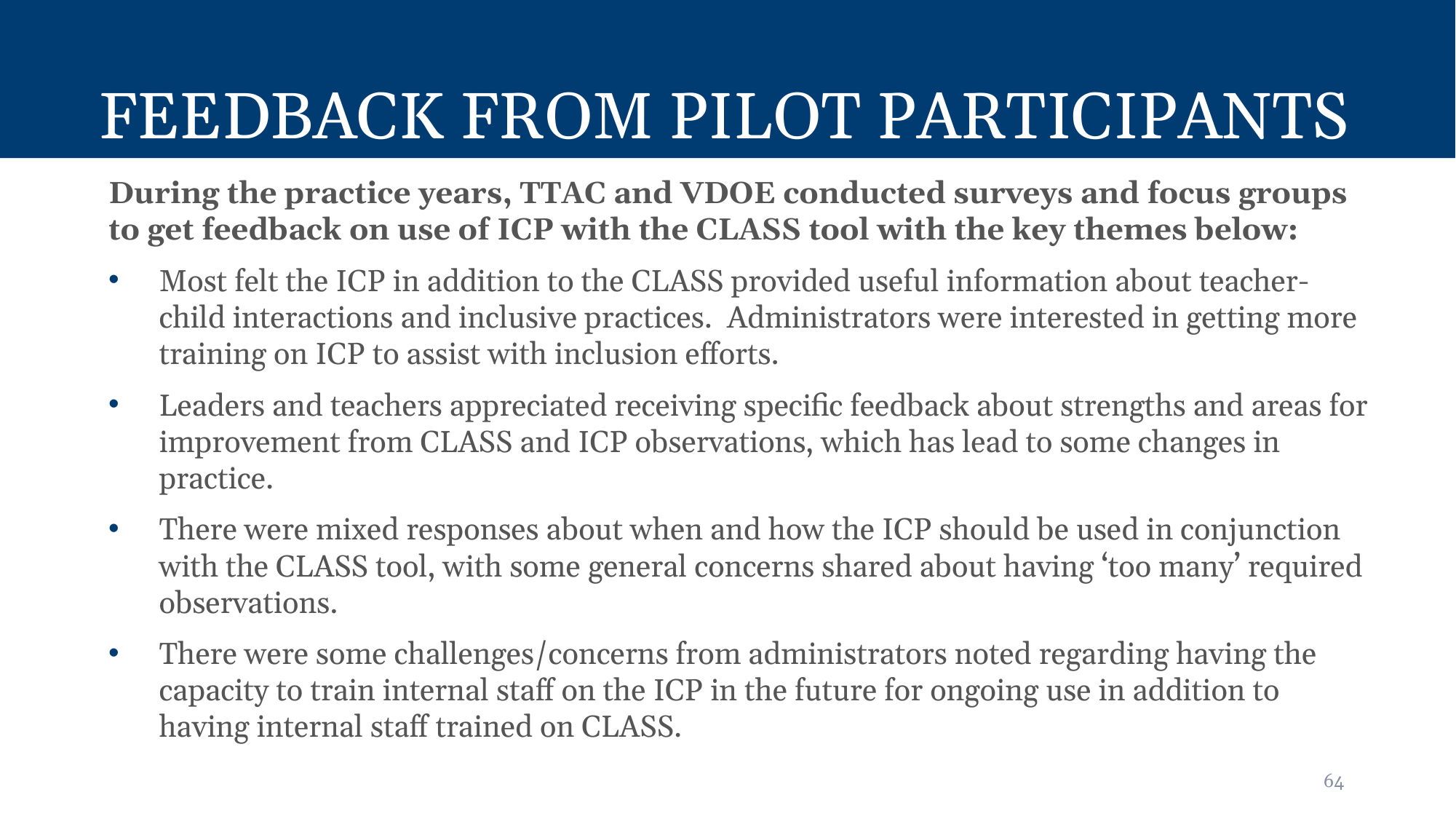

# Feedback From Pilot Participants
During the practice years, TTAC and VDOE conducted surveys and focus groups to get feedback on use of ICP with the CLASS tool with the key themes below:
Most felt the ICP in addition to the CLASS provided useful information about teacher-child interactions and inclusive practices.  Administrators were interested in getting more training on ICP to assist with inclusion efforts.
Leaders and teachers appreciated receiving specific feedback about strengths and areas for improvement from CLASS and ICP observations, which has lead to some changes in practice.
There were mixed responses about when and how the ICP should be used in conjunction with the CLASS tool, with some general concerns shared about having ‘too many’ required observations.
There were some challenges/concerns from administrators noted regarding having the capacity to train internal staff on the ICP in the future for ongoing use in addition to having internal staff trained on CLASS.

64